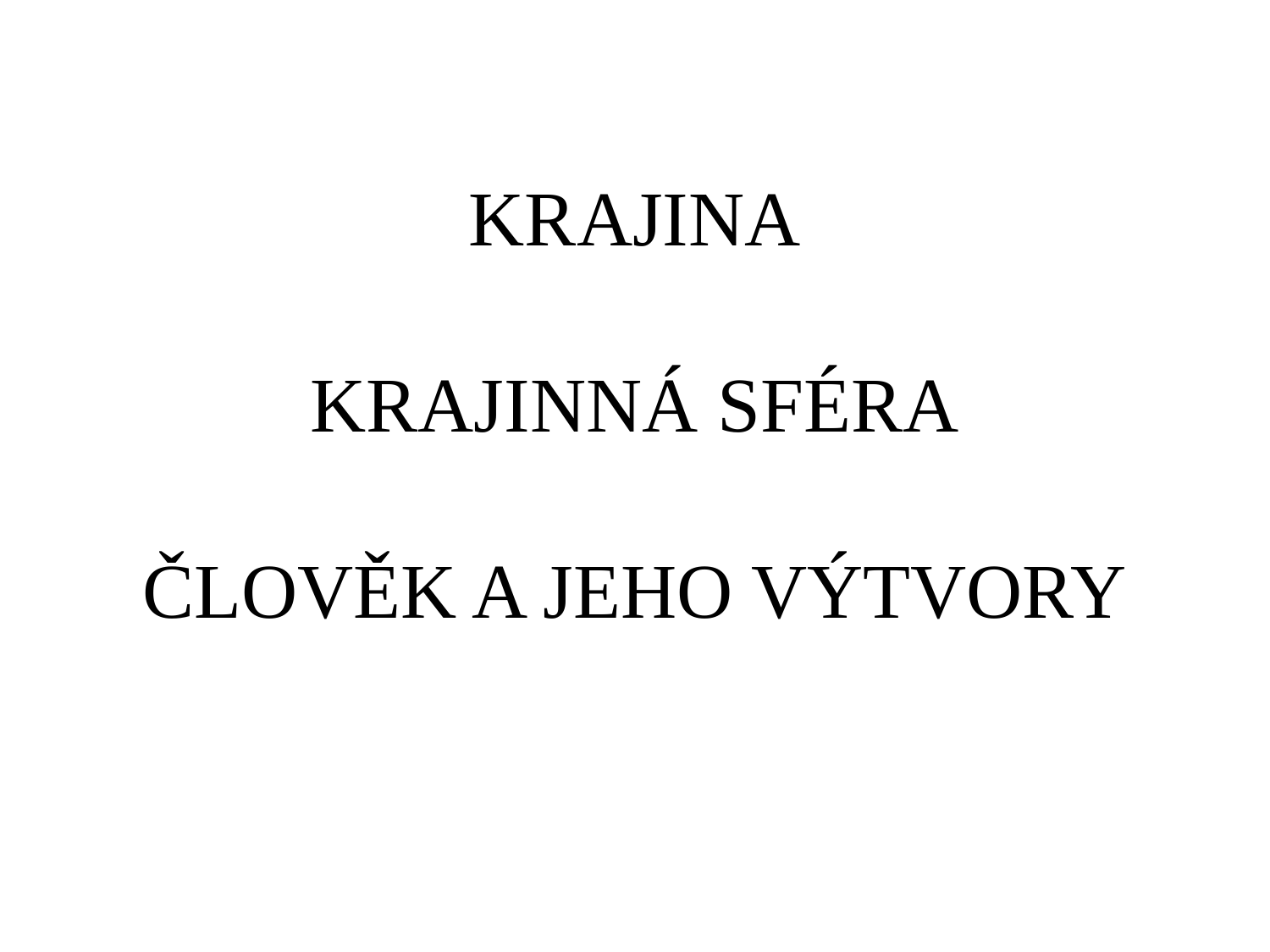

# KRAJINA KRAJINNÁ SFÉRA ČLOVĚK A JEHO VÝTVORY